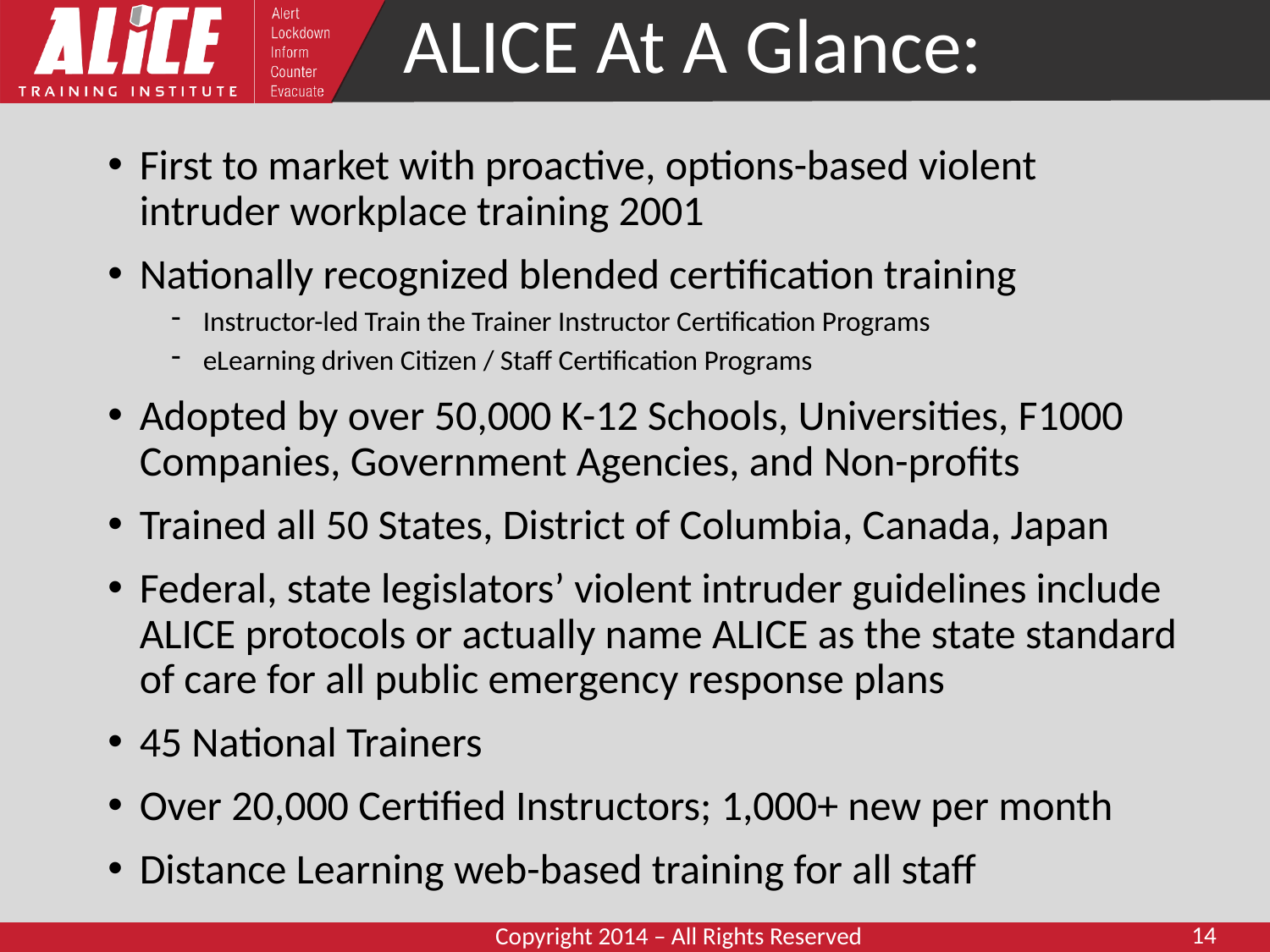

# ALICE At A Glance:

First to market with proactive, options-based violent intruder workplace training 2001
Nationally recognized blended certification training
Instructor-led Train the Trainer Instructor Certification Programs
eLearning driven Citizen / Staff Certification Programs
Adopted by over 50,000 K-12 Schools, Universities, F1000 Companies, Government Agencies, and Non-profits
Trained all 50 States, District of Columbia, Canada, Japan
Federal, state legislators’ violent intruder guidelines include ALICE protocols or actually name ALICE as the state standard of care for all public emergency response plans
45 National Trainers
Over 20,000 Certified Instructors; 1,000+ new per month
Distance Learning web-based training for all staff
14